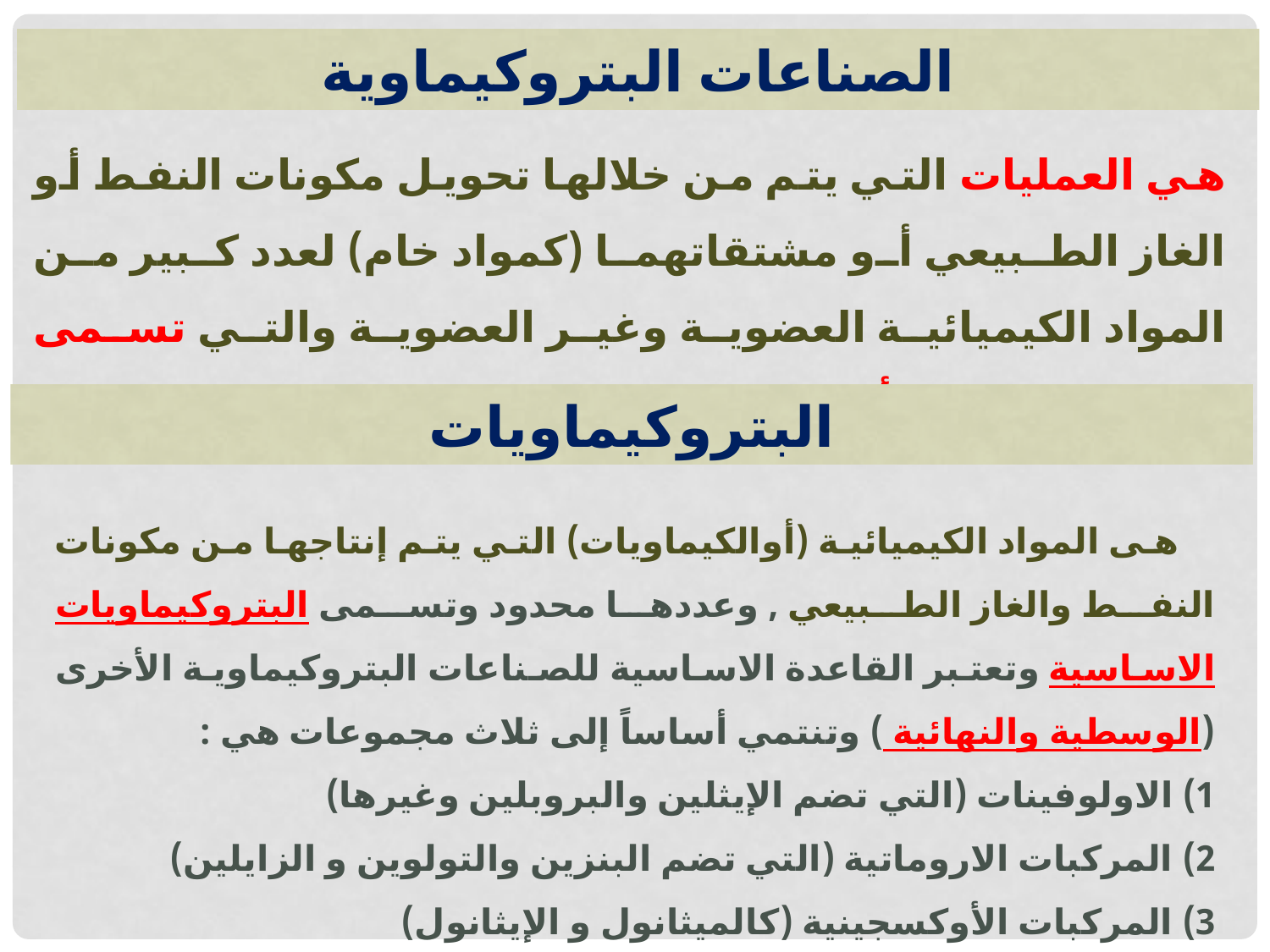

الصناعات البتروكيماوية
هي العمليات التي يتم من خلالها تحويل مكونات النفط أو الغاز الطبيعي أو مشتقاتهما (كمواد خام) لعدد كبير من المواد الكيميائية العضوية وغير العضوية والتي تسمى بالبتروكيماويات أو المنتجات البتروكيماويه.
البتروكيماويات
    هى المواد الكيميائية (أوالكيماويات) التي يتم إنتاجها من مكونات النفط والغاز الطبيعي , وعددها محدود وتسمى البتروكيماويات الاساسية وتعتبر القاعدة الاساسية للصناعات البتروكيماوية الأخرى (الوسطية والنهائية ) وتنتمي أساساً إلى ثلاث مجموعات هي :
1) الاولوفينات (التي تضم الإيثلين والبروبلين وغيرها)
2) المركبات الاروماتية (التي تضم البنزين والتولوين و الزايلين)
3) المركبات الأوكسجينية (كالميثانول و الإيثانول)